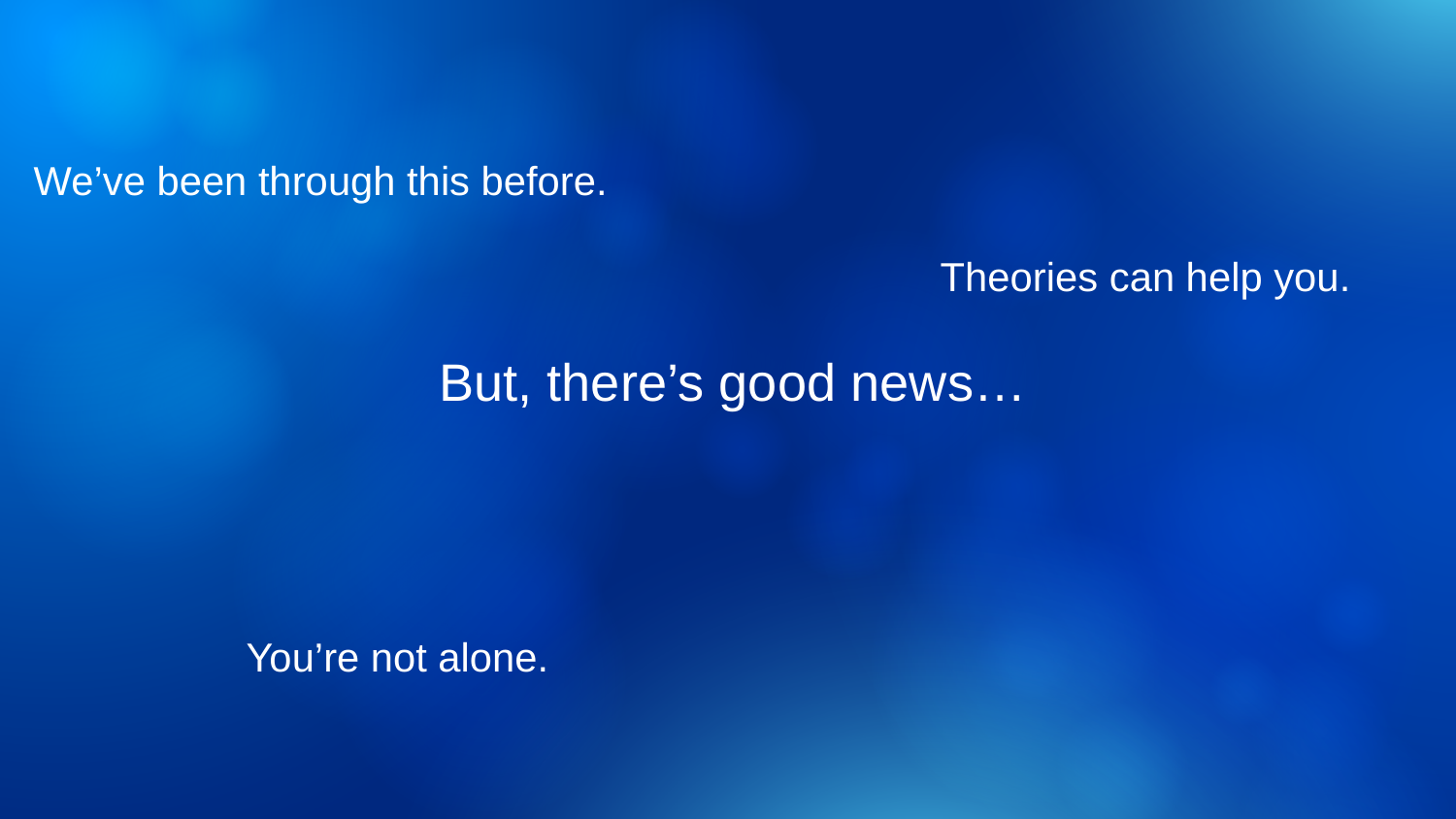

We’ve been through this before.
Theories can help you.
But, there’s good news…
You’re not alone.